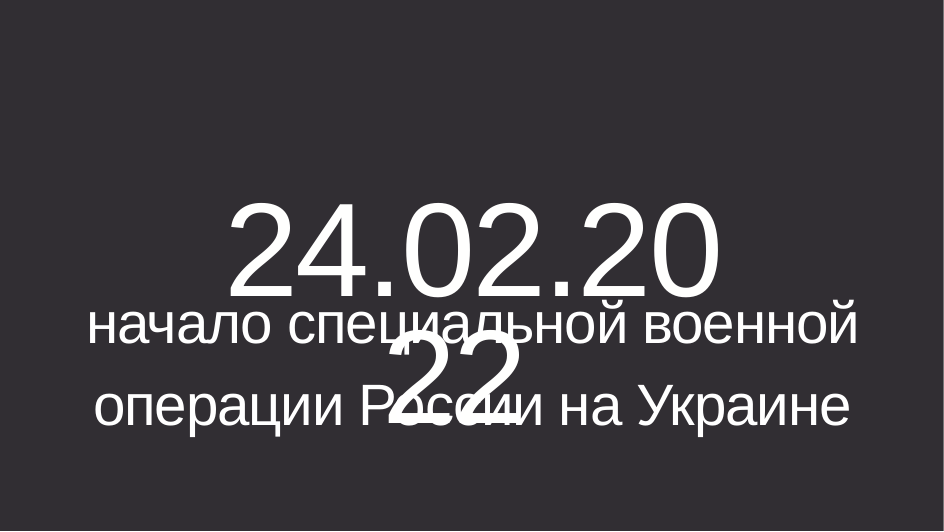

24.02.2022
начало специальной военной операции России на Украине